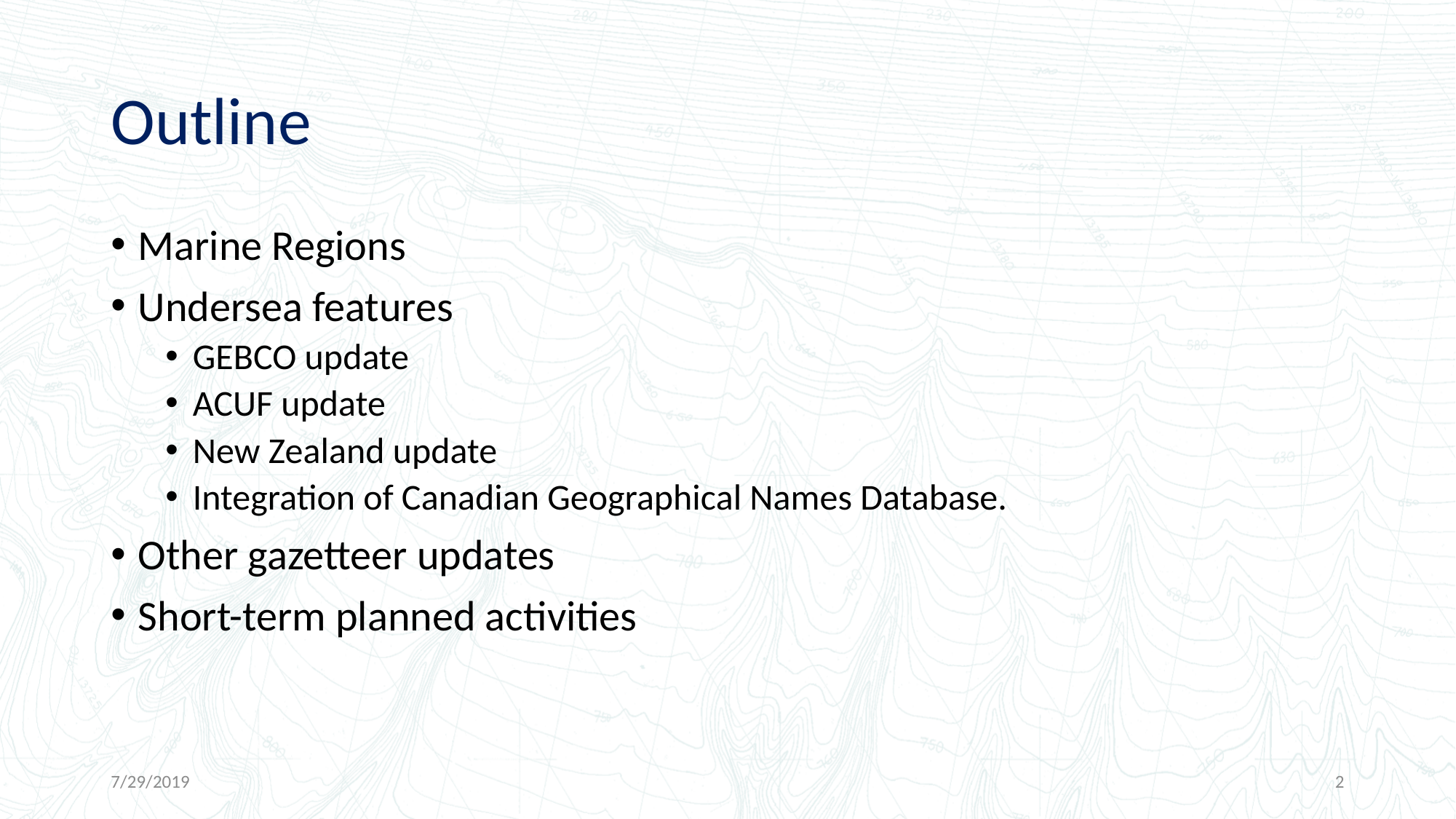

# Outline
Marine Regions
Undersea features
GEBCO update
ACUF update
New Zealand update
Integration of Canadian Geographical Names Database.
Other gazetteer updates
Short-term planned activities
7/29/2019
2